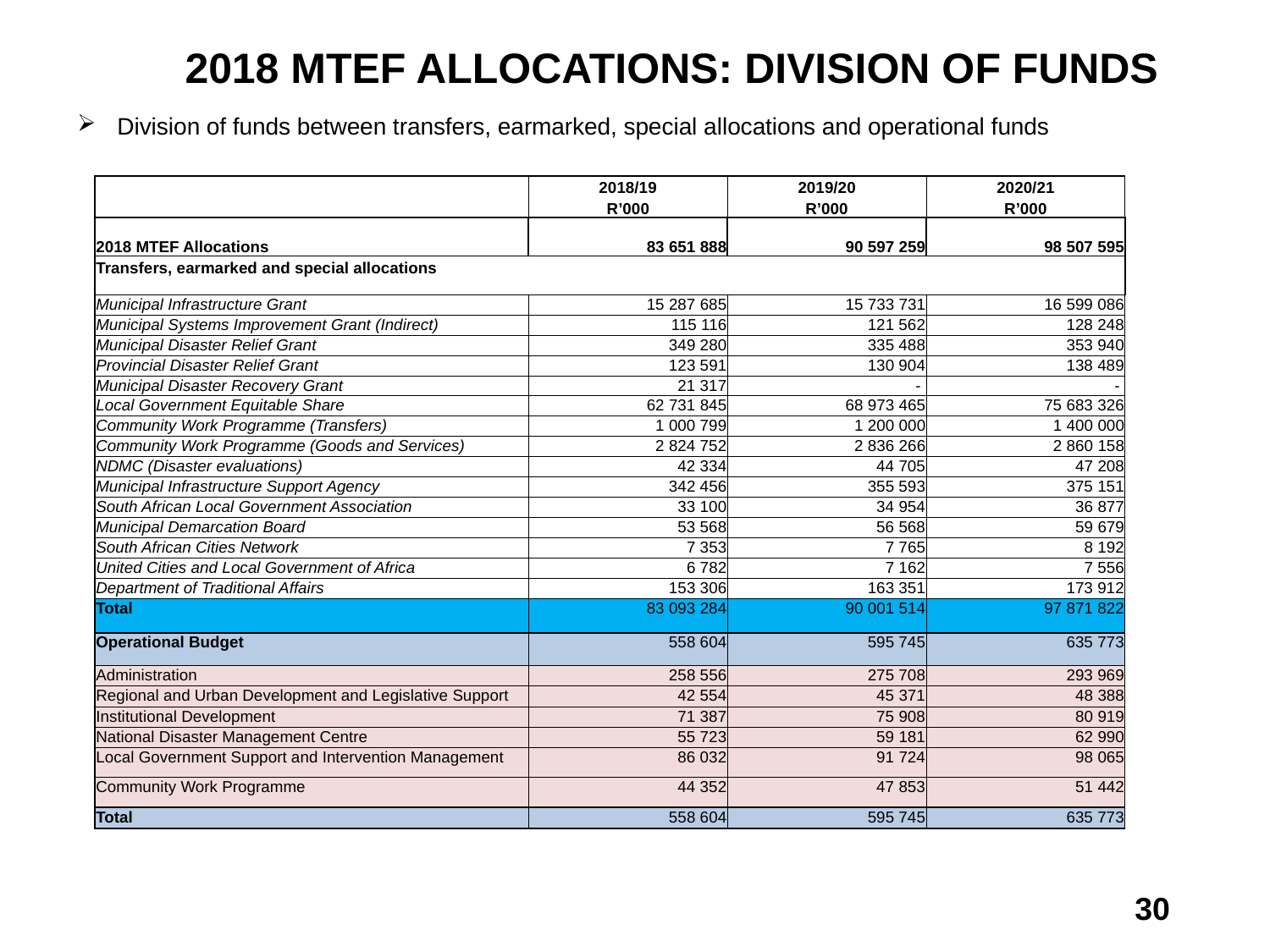

# 2018 MTEF ALLOCATIONS: DIVISION OF FUNDS
Division of funds between transfers, earmarked, special allocations and operational funds
|  | 2018/19 | 2019/20 | 2020/21 |
| --- | --- | --- | --- |
|  | R’000 | R’000 | R’000 |
| 2018 MTEF Allocations | 83 651 888 | 90 597 259 | 98 507 595 |
| Transfers, earmarked and special allocations |  |  |  |
| Municipal Infrastructure Grant | 15 287 685 | 15 733 731 | 16 599 086 |
| Municipal Systems Improvement Grant (Indirect) | 115 116 | 121 562 | 128 248 |
| Municipal Disaster Relief Grant | 349 280 | 335 488 | 353 940 |
| Provincial Disaster Relief Grant | 123 591 | 130 904 | 138 489 |
| Municipal Disaster Recovery Grant | 21 317 | - | - |
| Local Government Equitable Share | 62 731 845 | 68 973 465 | 75 683 326 |
| Community Work Programme (Transfers) | 1 000 799 | 1 200 000 | 1 400 000 |
| Community Work Programme (Goods and Services) | 2 824 752 | 2 836 266 | 2 860 158 |
| NDMC (Disaster evaluations) | 42 334 | 44 705 | 47 208 |
| Municipal Infrastructure Support Agency | 342 456 | 355 593 | 375 151 |
| South African Local Government Association | 33 100 | 34 954 | 36 877 |
| Municipal Demarcation Board | 53 568 | 56 568 | 59 679 |
| South African Cities Network | 7 353 | 7 765 | 8 192 |
| United Cities and Local Government of Africa | 6 782 | 7 162 | 7 556 |
| Department of Traditional Affairs | 153 306 | 163 351 | 173 912 |
| Total | 83 093 284 | 90 001 514 | 97 871 822 |
| Operational Budget | 558 604 | 595 745 | 635 773 |
| Administration | 258 556 | 275 708 | 293 969 |
| Regional and Urban Development and Legislative Support | 42 554 | 45 371 | 48 388 |
| Institutional Development | 71 387 | 75 908 | 80 919 |
| National Disaster Management Centre | 55 723 | 59 181 | 62 990 |
| Local Government Support and Intervention Management | 86 032 | 91 724 | 98 065 |
| Community Work Programme | 44 352 | 47 853 | 51 442 |
| Total | 558 604 | 595 745 | 635 773 |
30